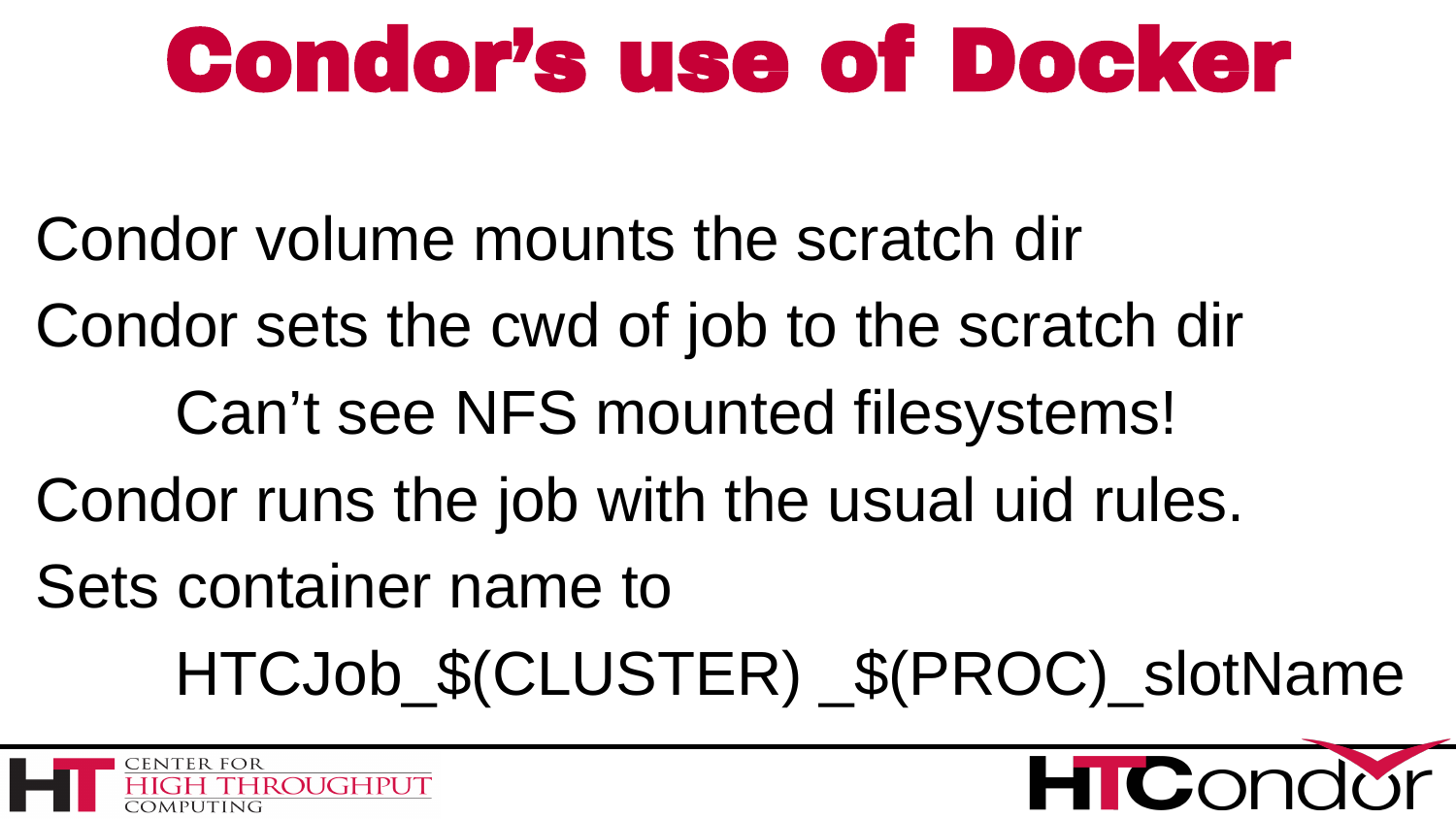

# Condor’s use of Docker
Condor volume mounts the scratch dir
Condor sets the cwd of job to the scratch dir
	Can’t see NFS mounted filesystems!
Condor runs the job with the usual uid rules.
Sets container name to
	HTCJob_$(CLUSTER) _$(PROC)_slotName